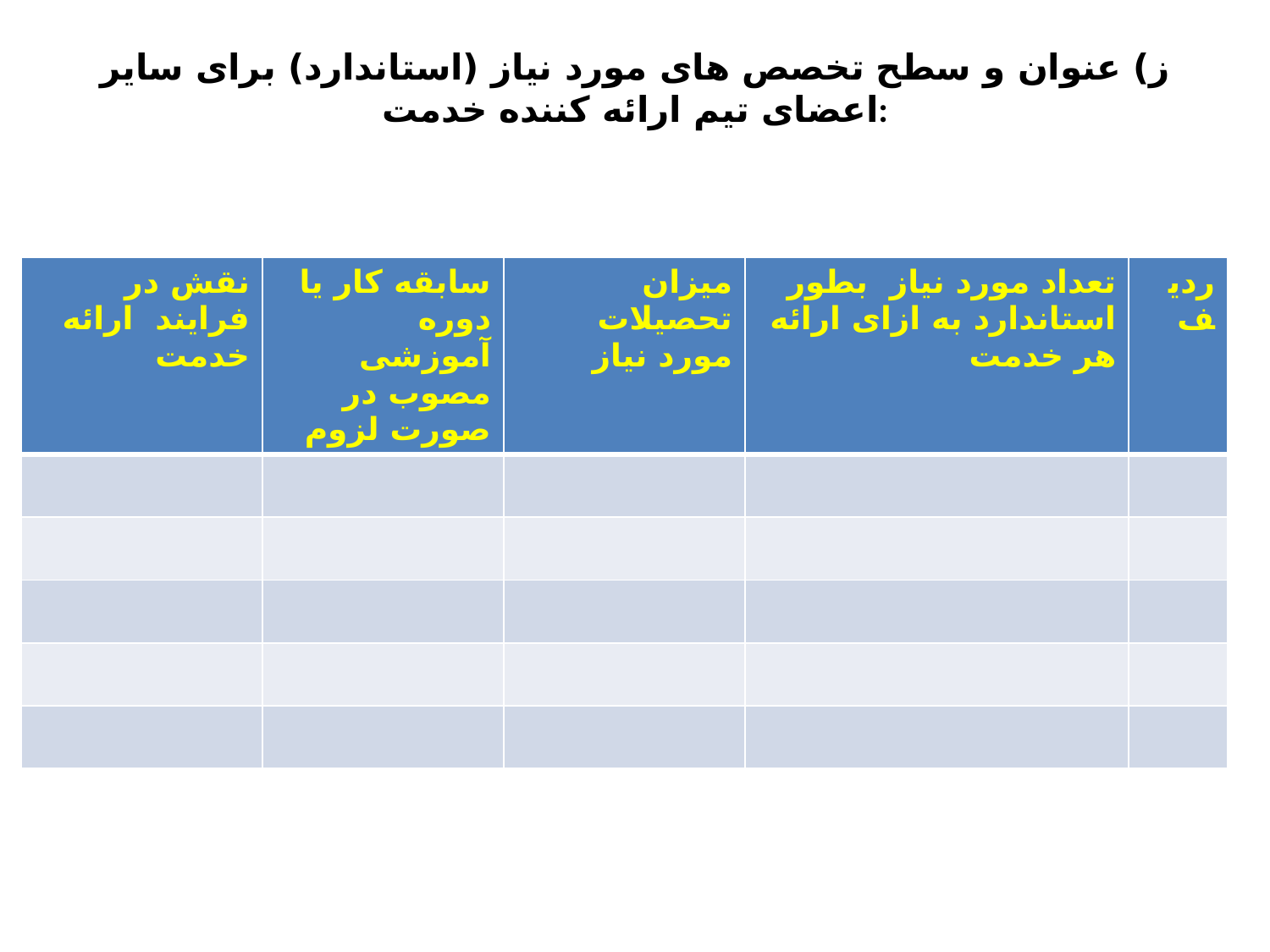

# ز) عنوان و سطح تخصص های مورد نیاز (استاندارد) برای سایر اعضای تیم ارائه کننده خدمت:
| نقش در فرایند ارائه خدمت | سابقه کار یا دوره آموزشی مصوب در صورت لزوم | میزان تحصیلات مورد نیاز | تعداد مورد نیاز بطور استاندارد به ازای ارائه هر خدمت | ردیف |
| --- | --- | --- | --- | --- |
|  |  |  |  |  |
|  |  |  |  |  |
|  |  |  |  |  |
|  |  |  |  |  |
|  |  |  |  |  |